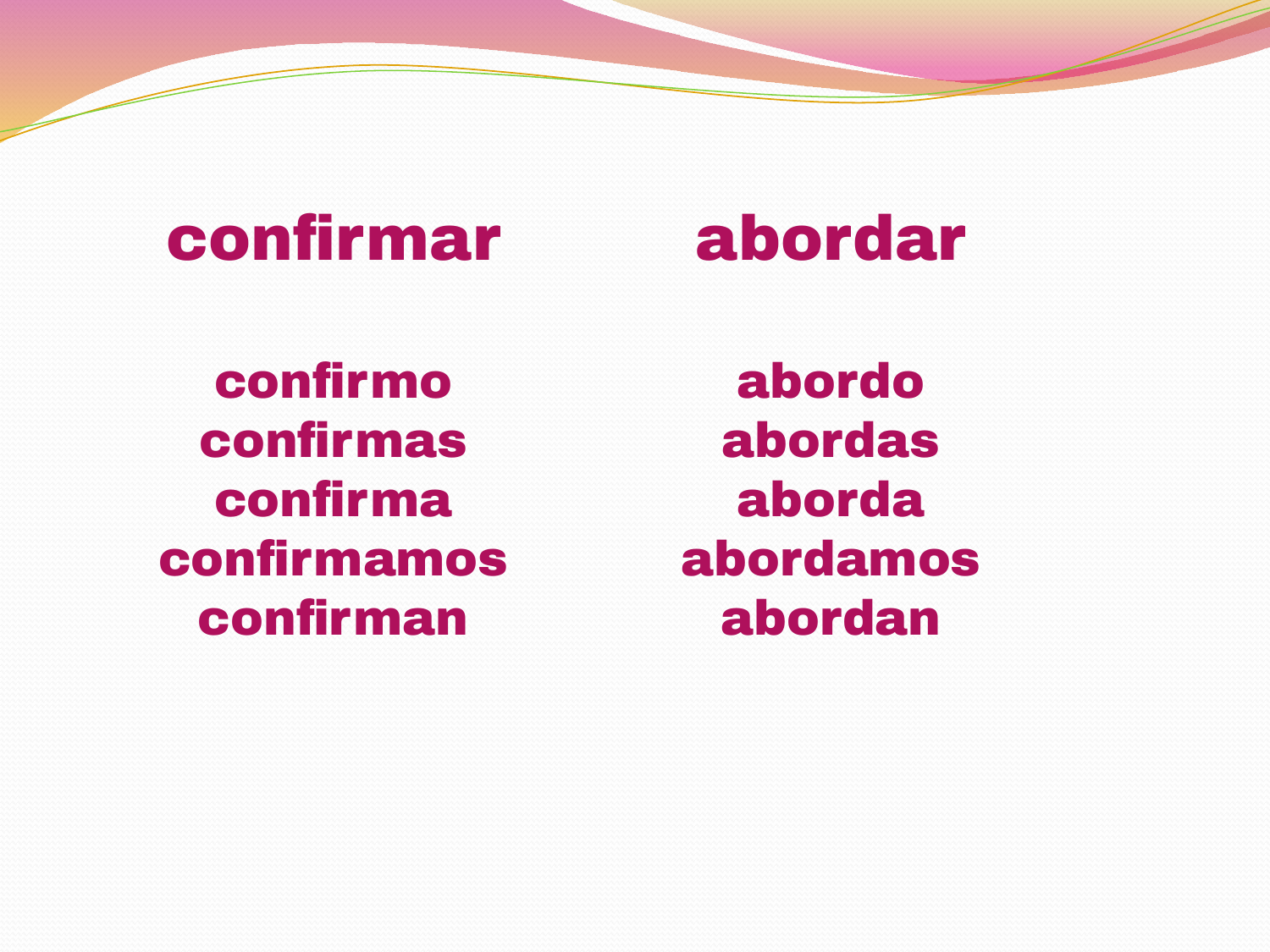

confirmar

confirmo
confirmas
confirma
confirmamos
confirman
abordar

abordo
abordas
aborda
abordamos
abordan